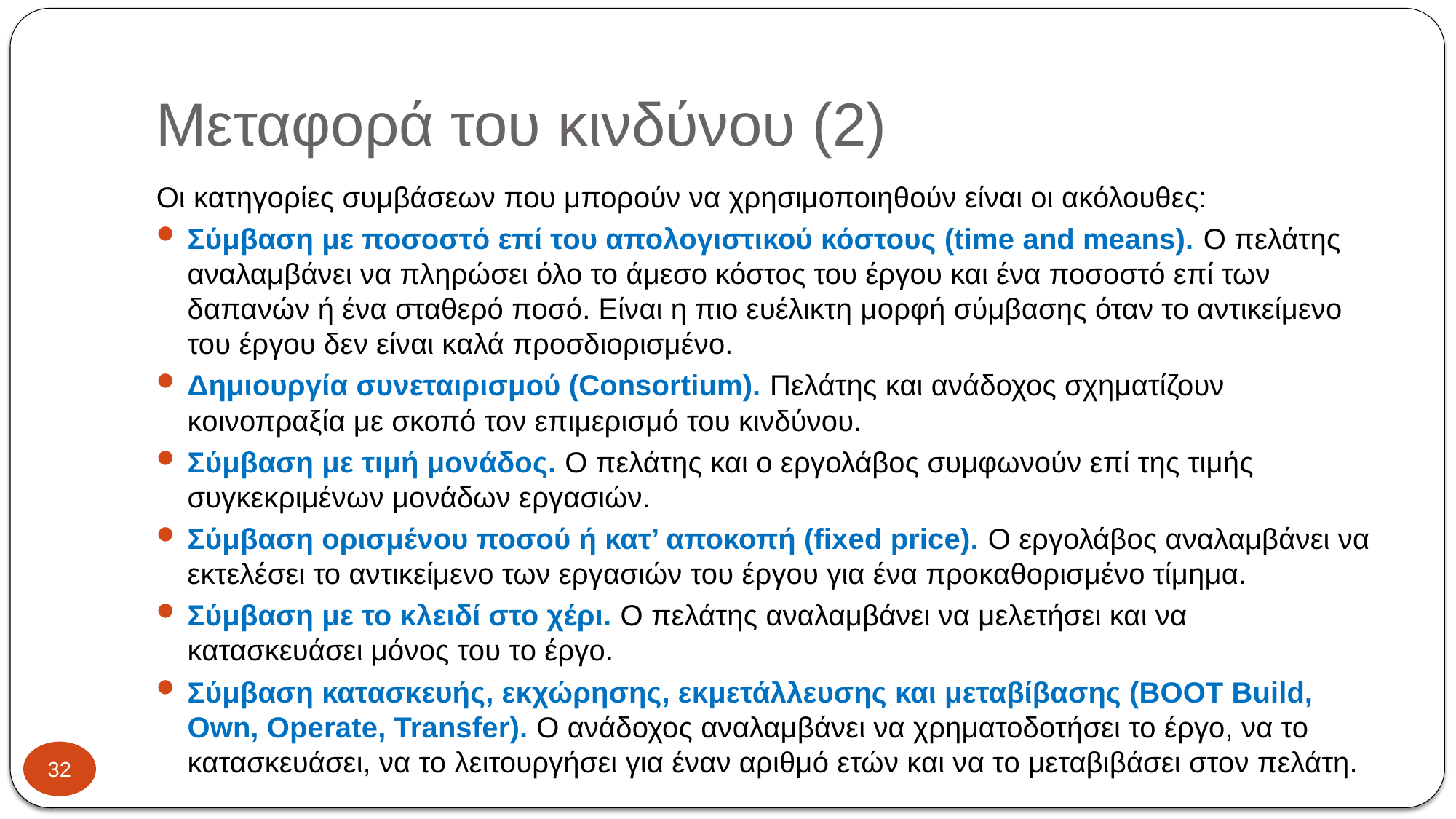

# Μεταφορά του κινδύνου (2)
Οι κατηγορίες συμβάσεων που μπορούν να χρησιμοποιηθούν είναι οι ακόλουθες:
Σύμβαση με ποσοστό επί του απολογιστικού κόστους (time and means). Ο πελάτης αναλαμβάνει να πληρώσει όλο το άμεσο κόστος του έργου και ένα ποσοστό επί των δαπανών ή ένα σταθερό ποσό. Είναι η πιο ευέλικτη μορφή σύμβασης όταν το αντικείμενο του έργου δεν είναι καλά προσδιορισμένο.
Δημιουργία συνεταιρισμού (Consortium). Πελάτης και ανάδοχος σχηματίζουν κοινοπραξία με σκοπό τον επιμερισμό του κινδύνου.
Σύμβαση με τιμή μονάδος. Ο πελάτης και ο εργολάβος συμφωνούν επί της τιμής συγκεκριμένων μονάδων εργασιών.
Σύμβαση ορισμένου ποσού ή κατ’ αποκοπή (fixed price). Ο εργολάβος αναλαμβάνει να εκτελέσει το αντικείμενο των εργασιών του έργου για ένα προκαθορισμένο τίμημα.
Σύμβαση με το κλειδί στο χέρι. Ο πελάτης αναλαμβάνει να μελετήσει και να κατασκευάσει μόνος του το έργο.
Σύμβαση κατασκευής, εκχώρησης, εκμετάλλευσης και μεταβίβασης (ΒΟΟΤ Build, Own, Operate, Transfer). Ο ανάδοχος αναλαμβάνει να χρηματοδοτήσει το έργο, να το κατασκευάσει, να το λειτουργήσει για έναν αριθμό ετών και να το μεταβιβάσει στον πελάτη.

32